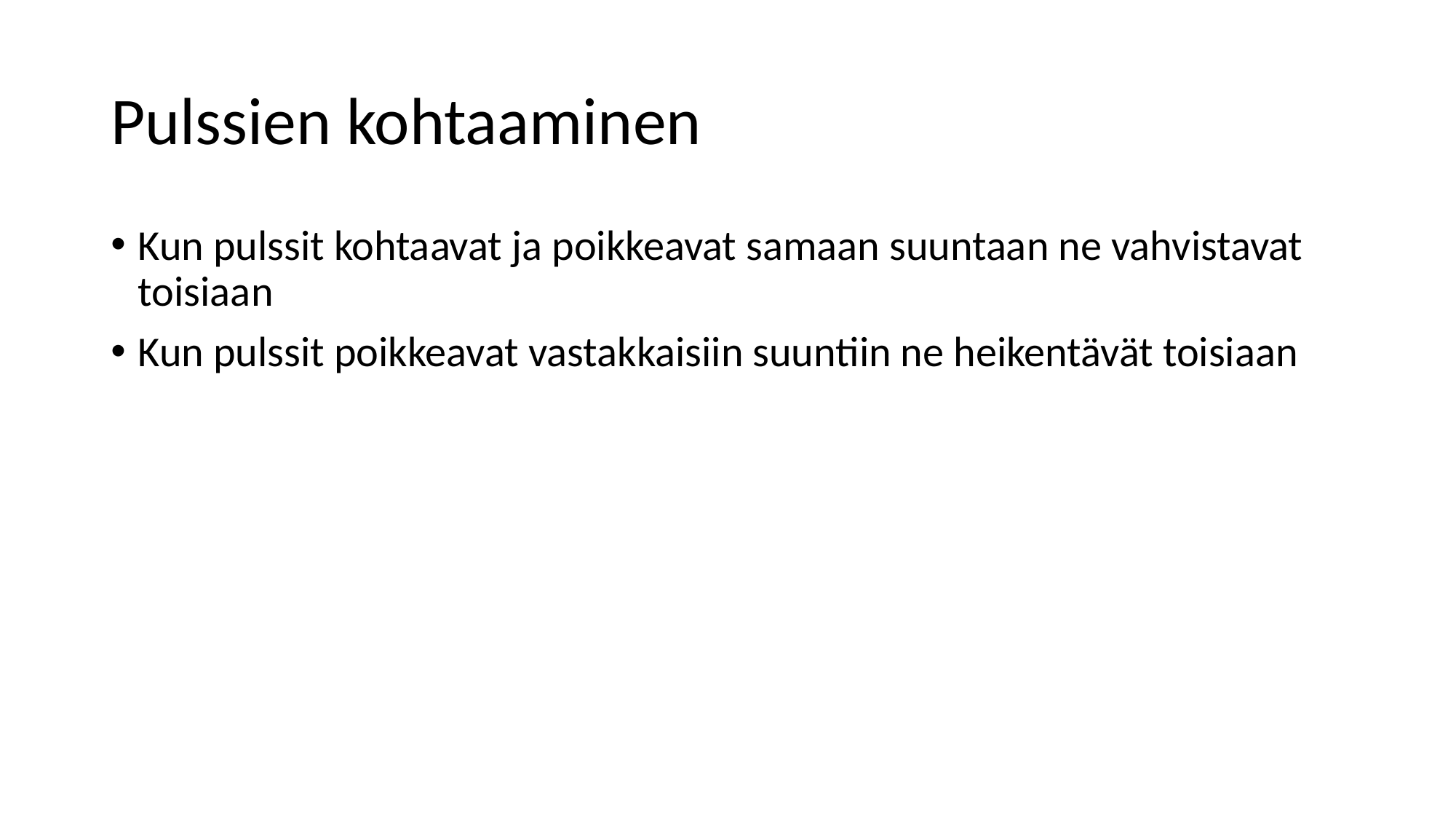

# Pulssien kohtaaminen
Kun pulssit kohtaavat ja poikkeavat samaan suuntaan ne vahvistavat toisiaan
Kun pulssit poikkeavat vastakkaisiin suuntiin ne heikentävät toisiaan